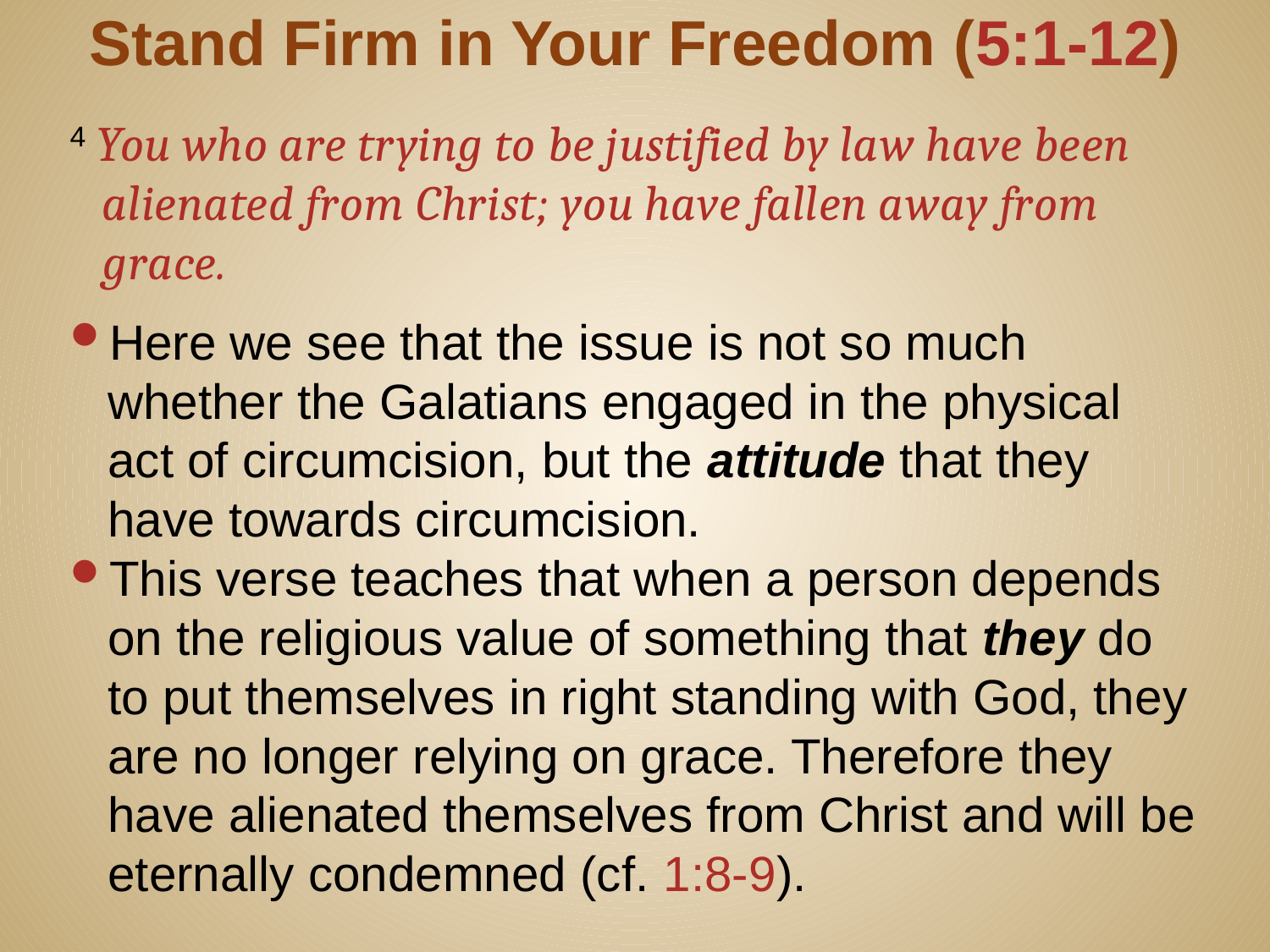

# Stand Firm in Your Freedom (5:1-12)
4 You who are trying to be justified by law have been alienated from Christ; you have fallen away from grace.

Here we see that the issue is not so much whether the Galatians engaged in the physical act of circumcision, but the attitude that they have towards circumcision.
This verse teaches that when a person depends on the religious value of something that they do to put themselves in right standing with God, they are no longer relying on grace. Therefore they have alienated themselves from Christ and will be eternally condemned (cf. 1:8-9).